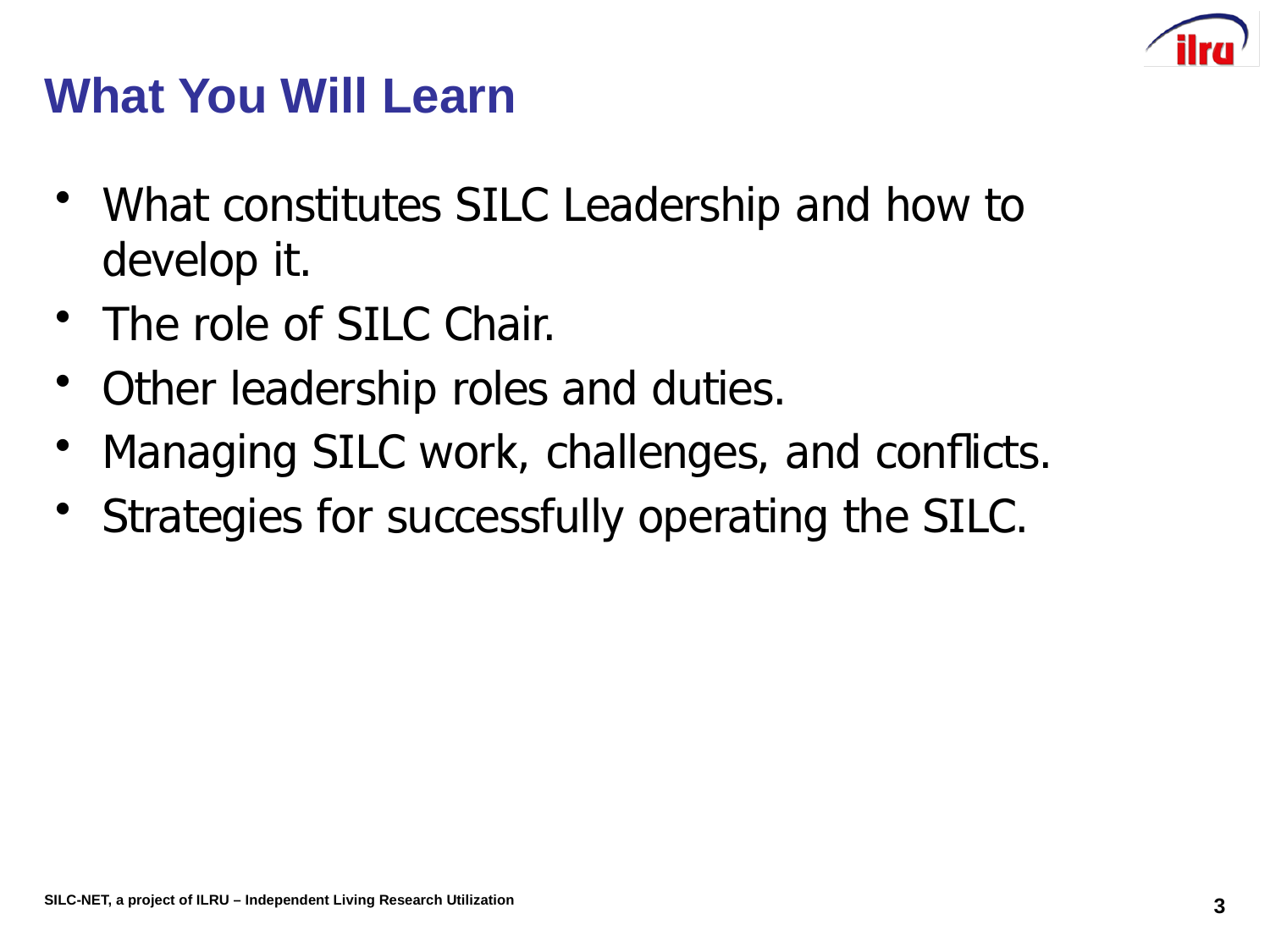

# What You Will Learn
What constitutes SILC Leadership and how to develop it.
The role of SILC Chair.
Other leadership roles and duties.
Managing SILC work, challenges, and conflicts.
Strategies for successfully operating the SILC.

3